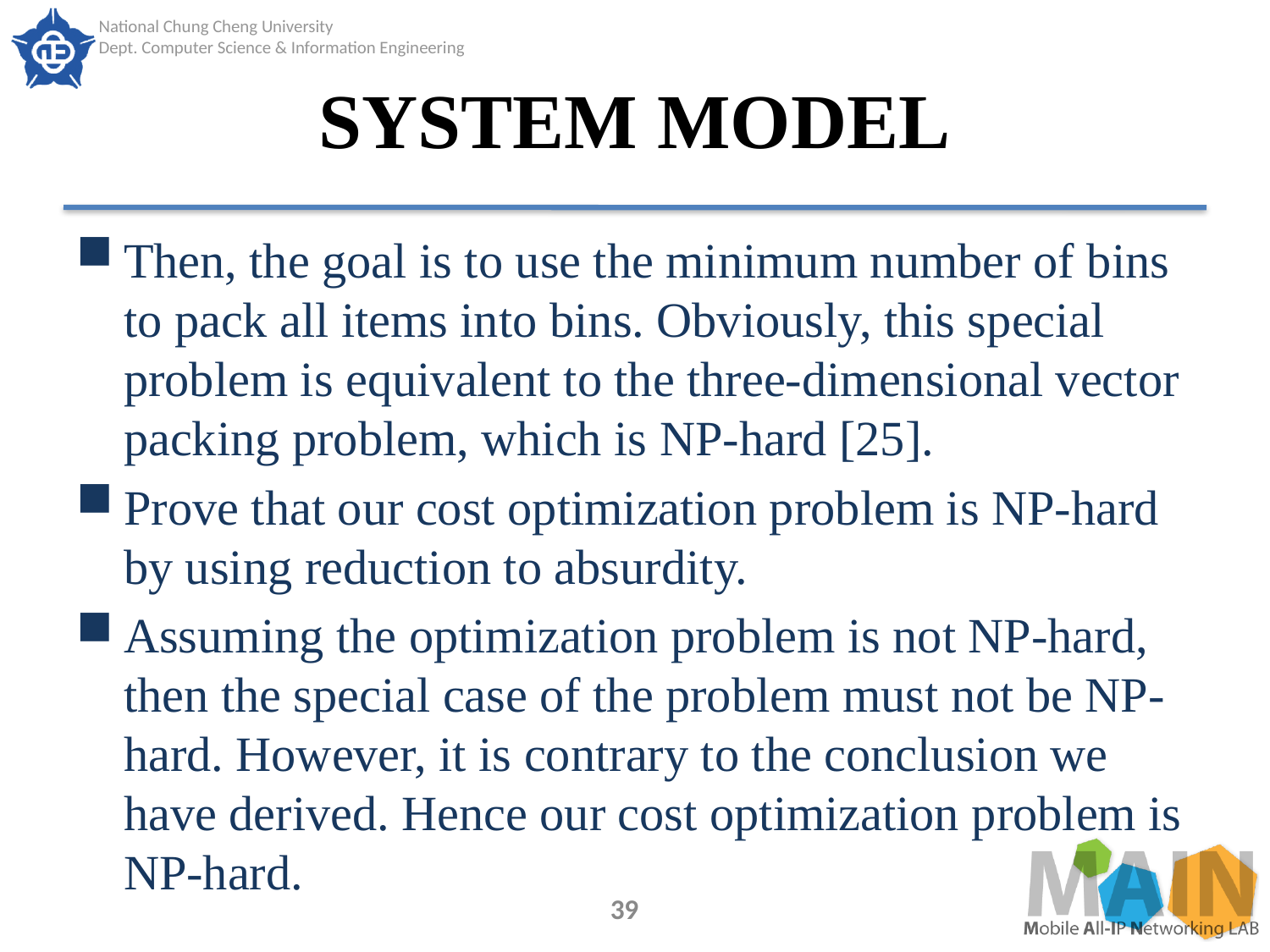

# SYSTEM MODEL
Then, the goal is to use the minimum number of bins to pack all items into bins. Obviously, this special problem is equivalent to the three-dimensional vector packing problem, which is NP-hard [25].
Prove that our cost optimization problem is NP-hard by using reduction to absurdity.
Assuming the optimization problem is not NP-hard, then the special case of the problem must not be NP-hard. However, it is contrary to the conclusion we have derived. Hence our cost optimization problem is NP-hard.
39